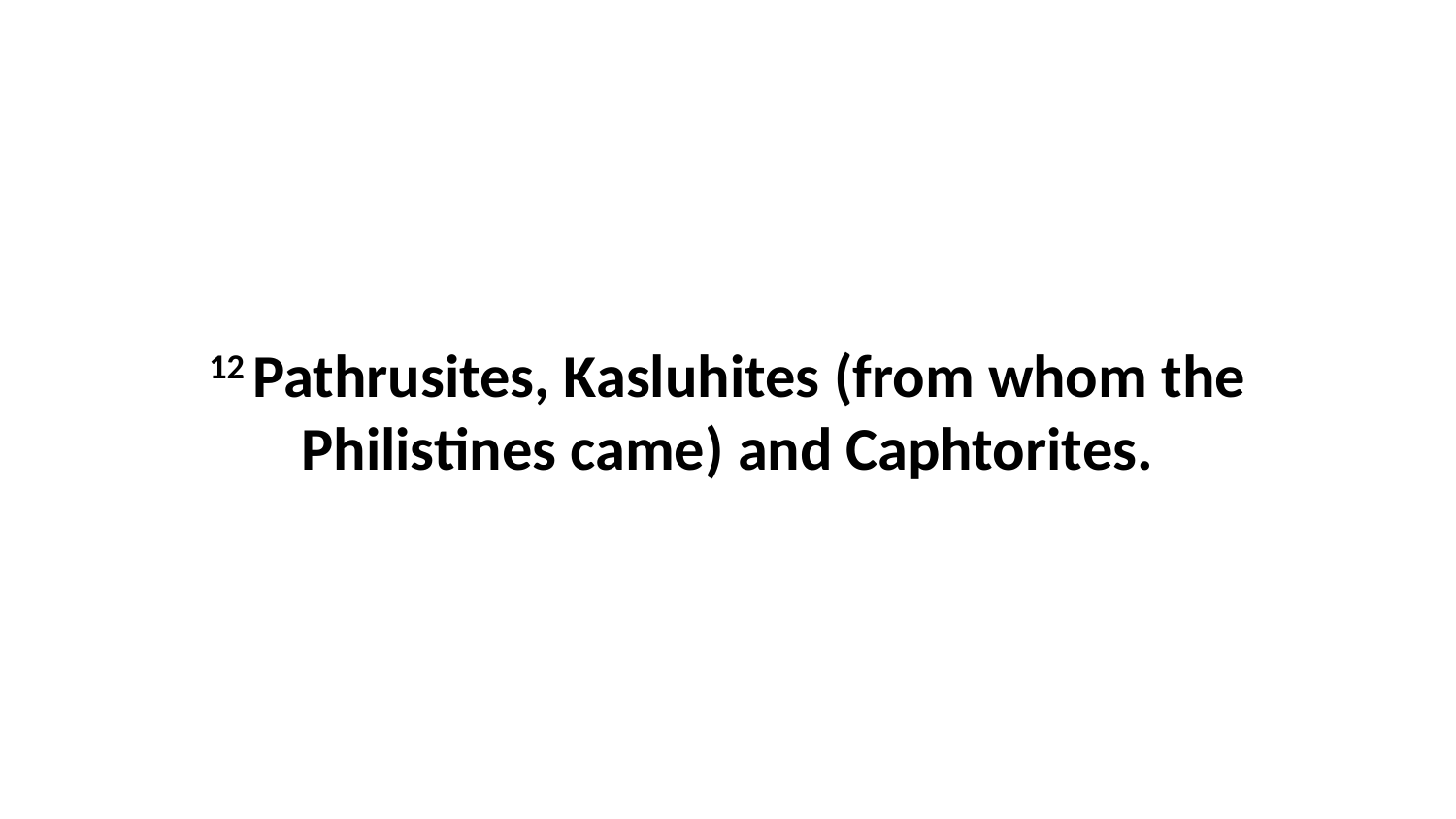

12 Pathrusites, Kasluhites (from whom the Philistines came) and Caphtorites.